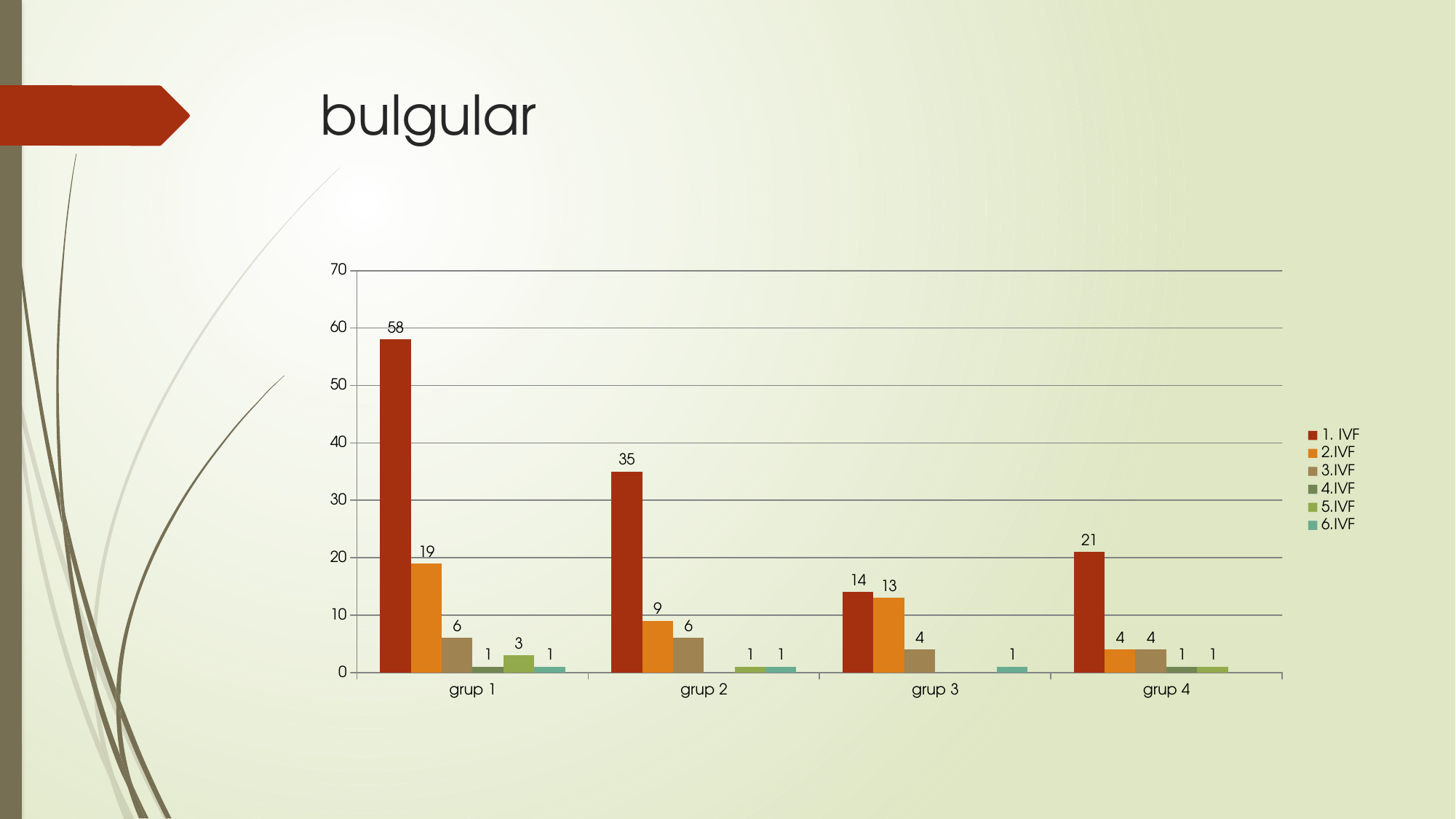

# bulgular

### Chart

| Category | 1. IVF | 2.IVF | 3.IVF | 4.IVF | 5.IVF | 6.IVF |
|---|---|---|---|---|---|---|
| grup 1 | 58.0 | 19.0 | 6.0 | 1.0 | 3.0 | 1.0 |
| grup 2 | 35.0 | 9.0 | 6.0 | None | 1.0 | 1.0 |
| grup 3 | 14.0 | 13.0 | 4.0 | None | None | 1.0 |
| grup 4 | 21.0 | 4.0 | 4.0 | 1.0 | 1.0 | None |